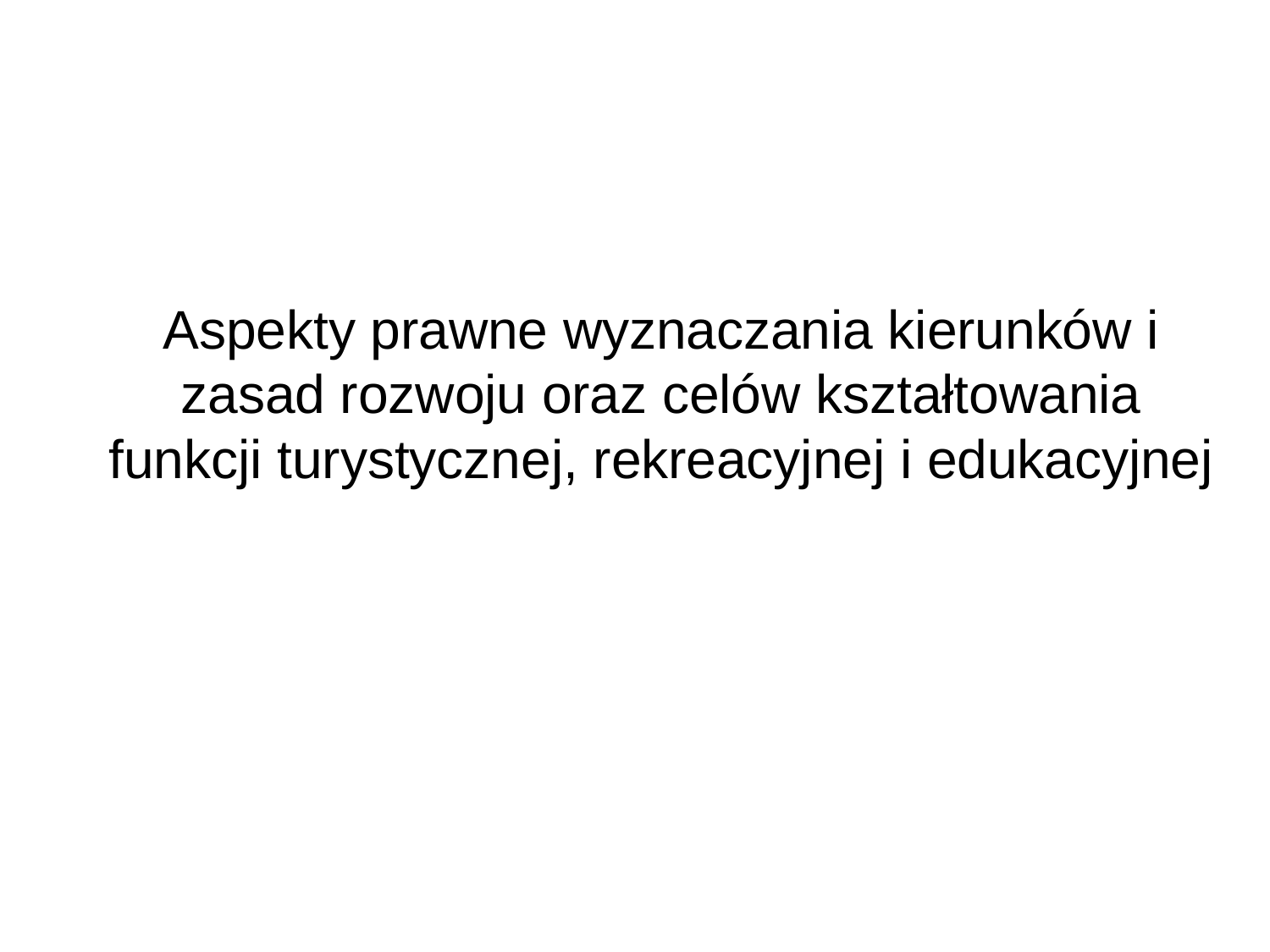

# Aspekty prawne wyznaczania kierunków i zasad rozwoju oraz celów kształtowania funkcji turystycznej, rekreacyjnej i edukacyjnej